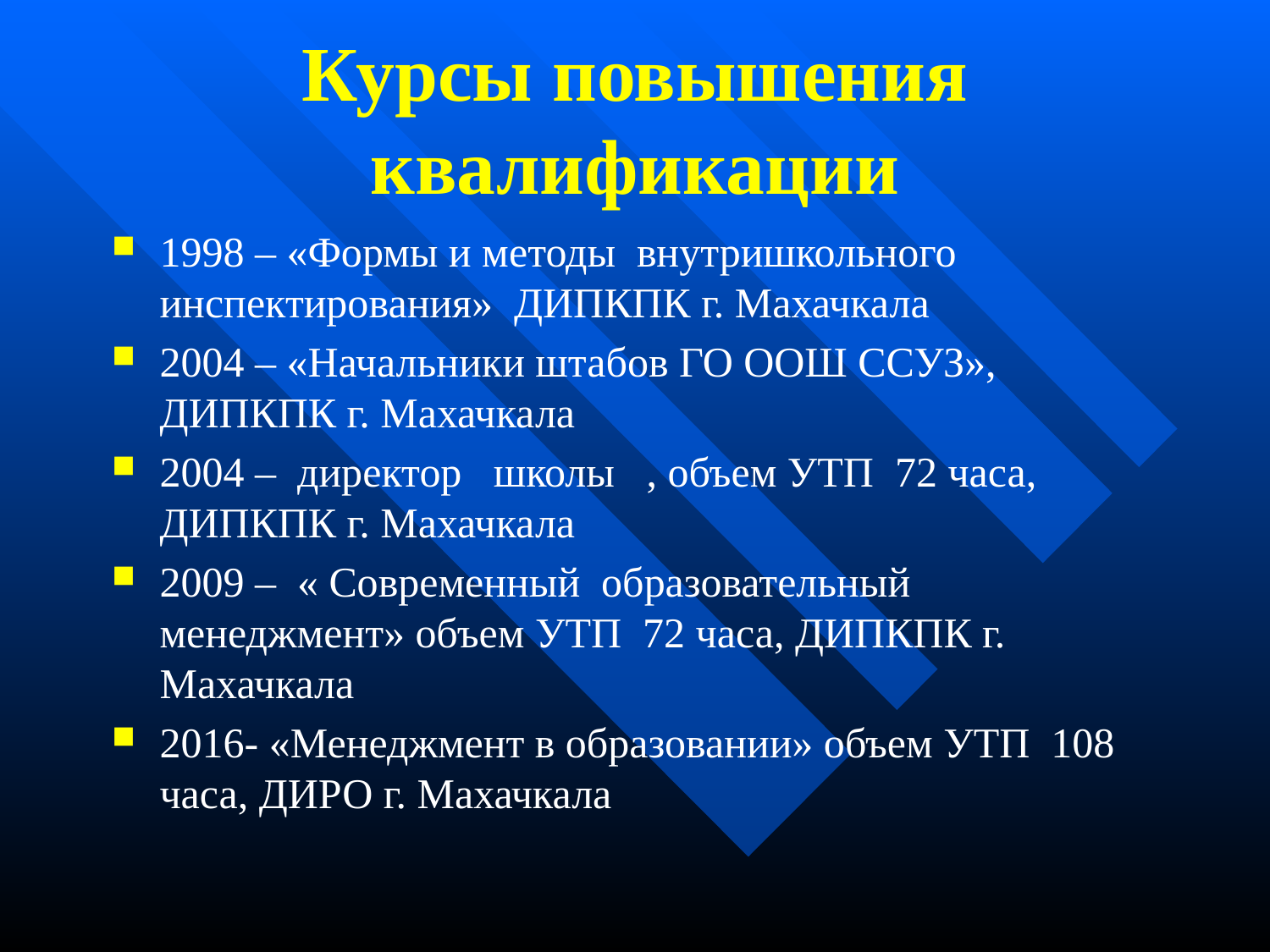

# Курсы повышения квалификации
1998 – «Формы и методы  внутришкольного инспектирования»  ДИПКПК г. Махачкала
2004 – «Начальники штабов ГО ООШ ССУЗ», ДИПКПК г. Махачкала
2004 –  директор   школы   , объем УТП  72 часа, ДИПКПК г. Махачкала
2009 –  « Современный  образовательный  менеджмент» объем УТП  72 часа, ДИПКПК г. Махачкала
2016- «Менеджмент в образовании» объем УТП  108 часа, ДИРО г. Махачкала